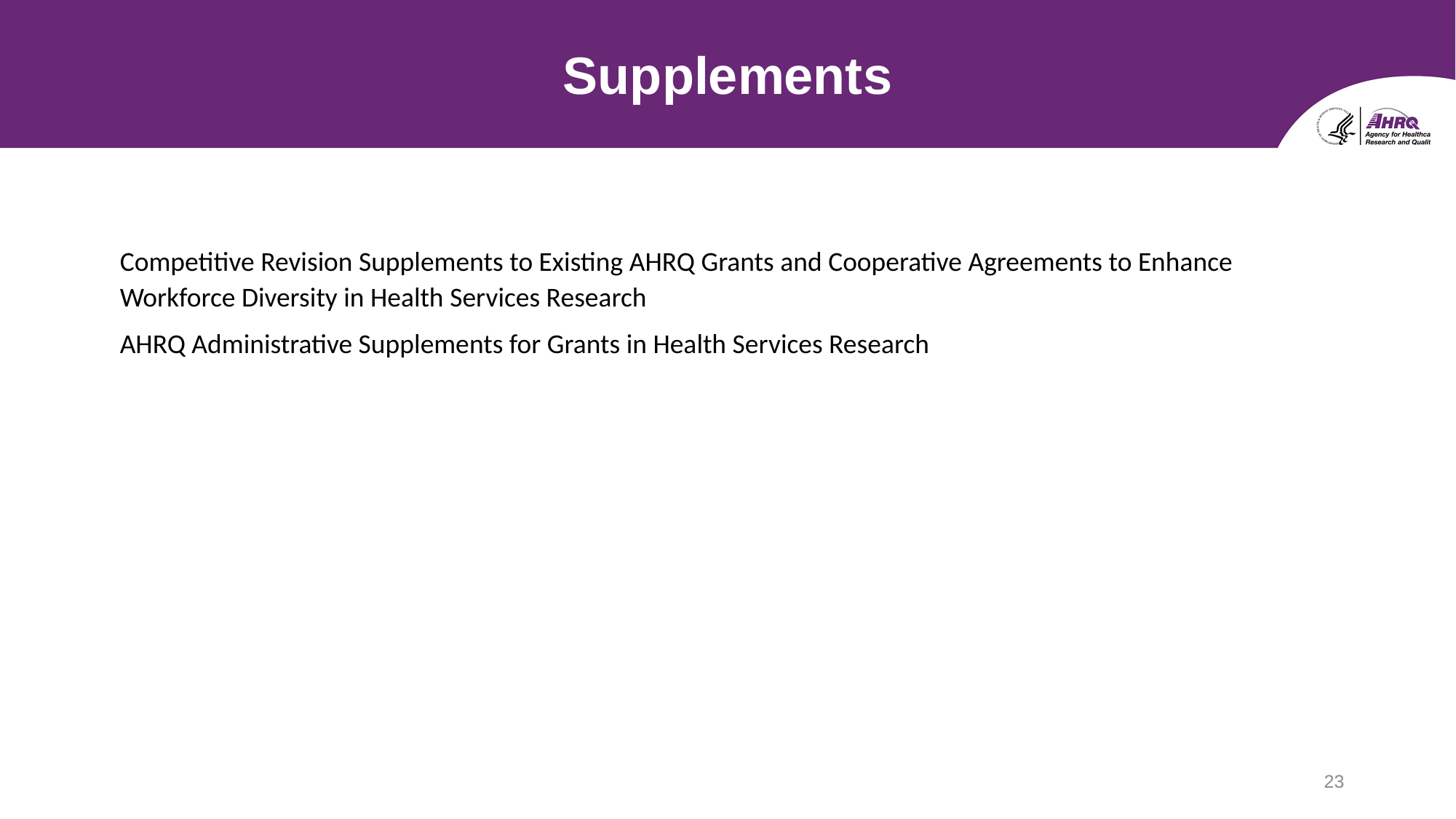

# Supplements
Competitive Revision Supplements to Existing AHRQ Grants and Cooperative Agreements to Enhance Workforce Diversity in Health Services Research
AHRQ Administrative Supplements for Grants in Health Services Research
23